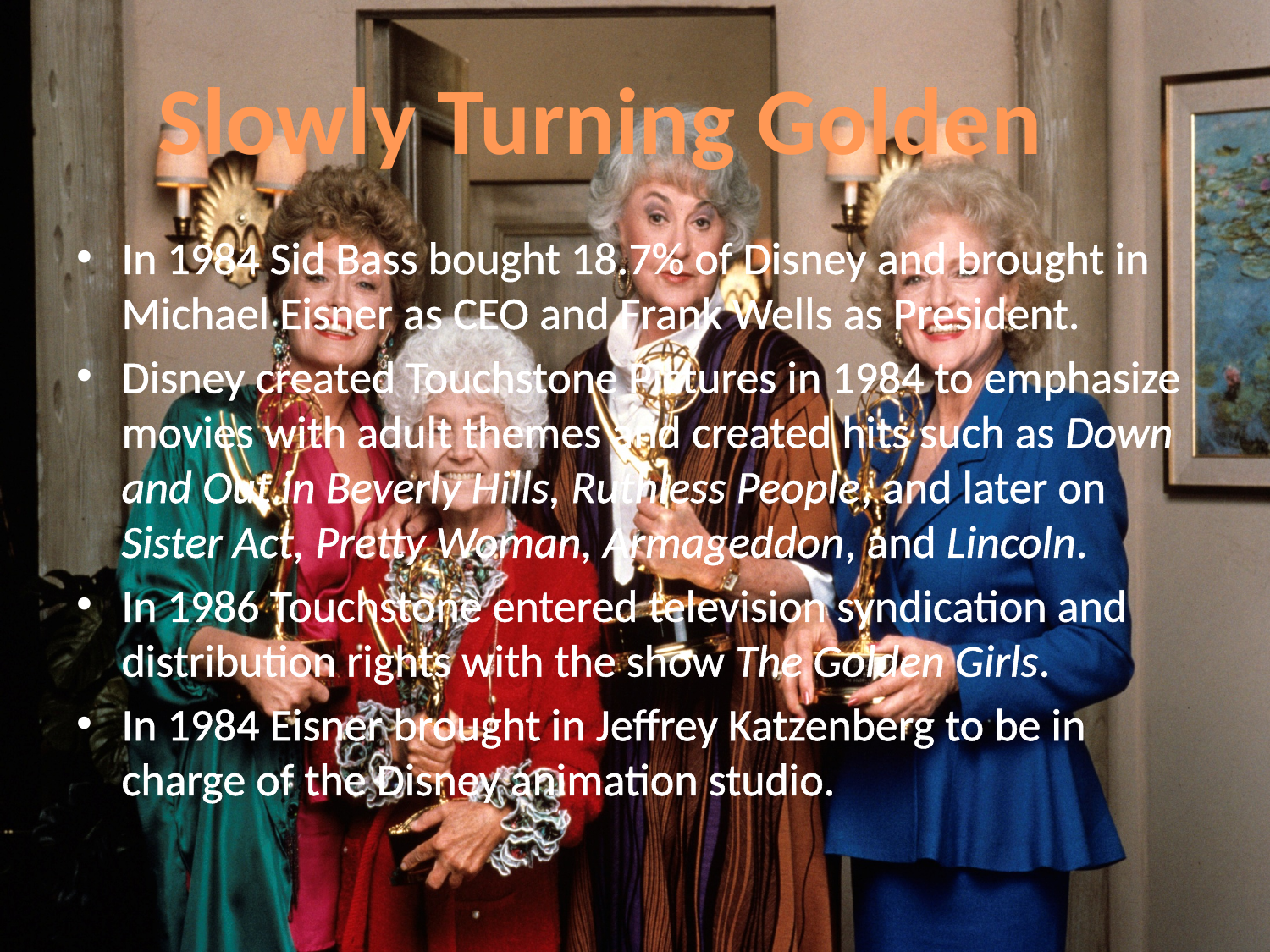

Slowly Turning Golden
In 1984 Sid Bass bought 18.7% of Disney and brought in Michael Eisner as CEO and Frank Wells as President.
Disney created Touchstone Pictures in 1984 to emphasize movies with adult themes and created hits such as Down and Out in Beverly Hills, Ruthless People, and later on Sister Act, Pretty Woman, Armageddon, and Lincoln.
In 1986 Touchstone entered television syndication and distribution rights with the show The Golden Girls.
In 1984 Eisner brought in Jeffrey Katzenberg to be in charge of the Disney animation studio.